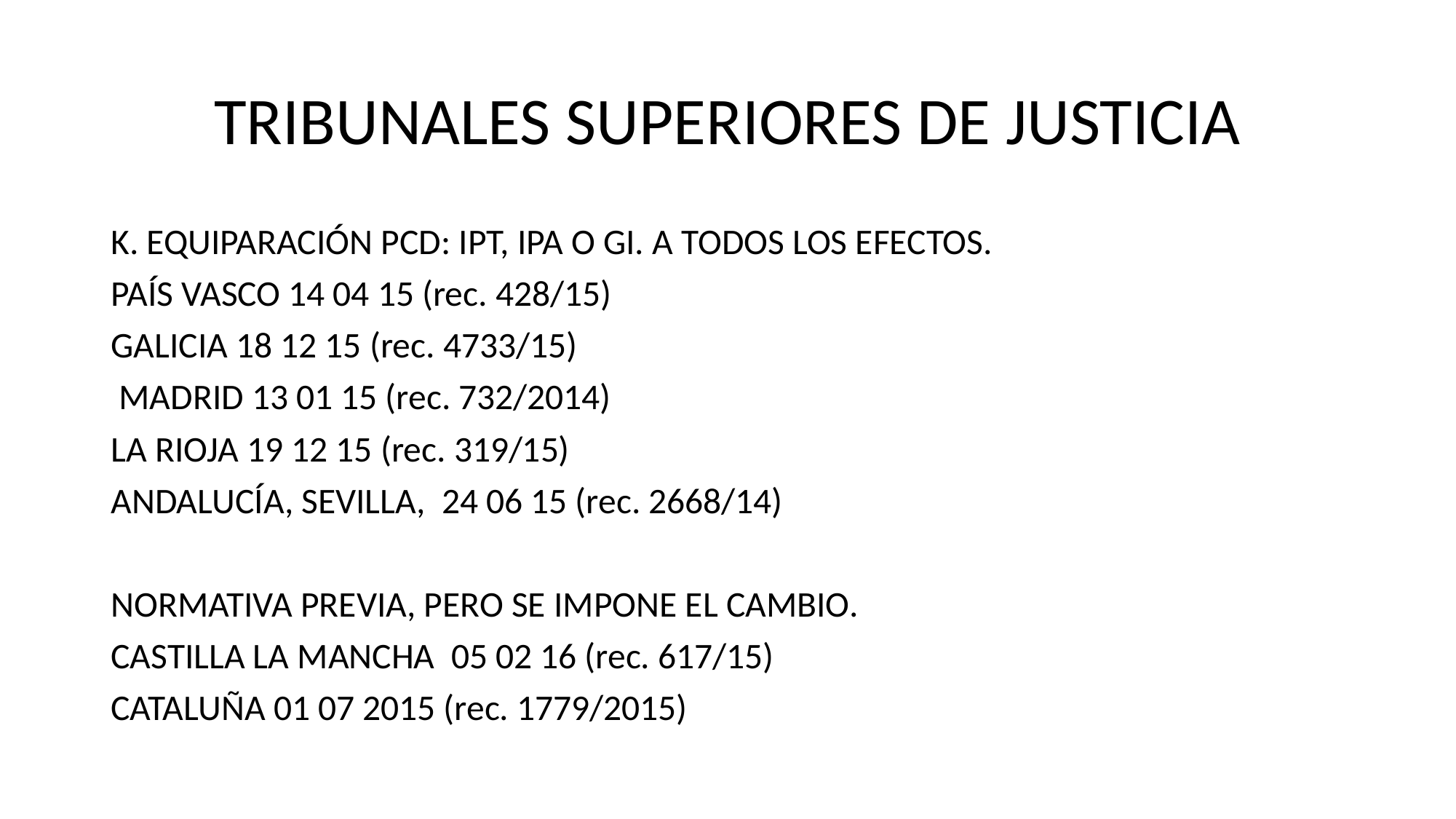

# TRIBUNALES SUPERIORES DE JUSTICIA
K. EQUIPARACIÓN PCD: IPT, IPA O GI. A TODOS LOS EFECTOS.
PAÍS VASCO 14 04 15 (rec. 428/15)
GALICIA 18 12 15 (rec. 4733/15)
 MADRID 13 01 15 (rec. 732/2014)
LA RIOJA 19 12 15 (rec. 319/15)
ANDALUCÍA, SEVILLA,  24 06 15 (rec. 2668/14)

NORMATIVA PREVIA, PERO SE IMPONE EL CAMBIO.
CASTILLA LA MANCHA  05 02 16 (rec. 617/15)
CATALUÑA 01 07 2015 (rec. 1779/2015)